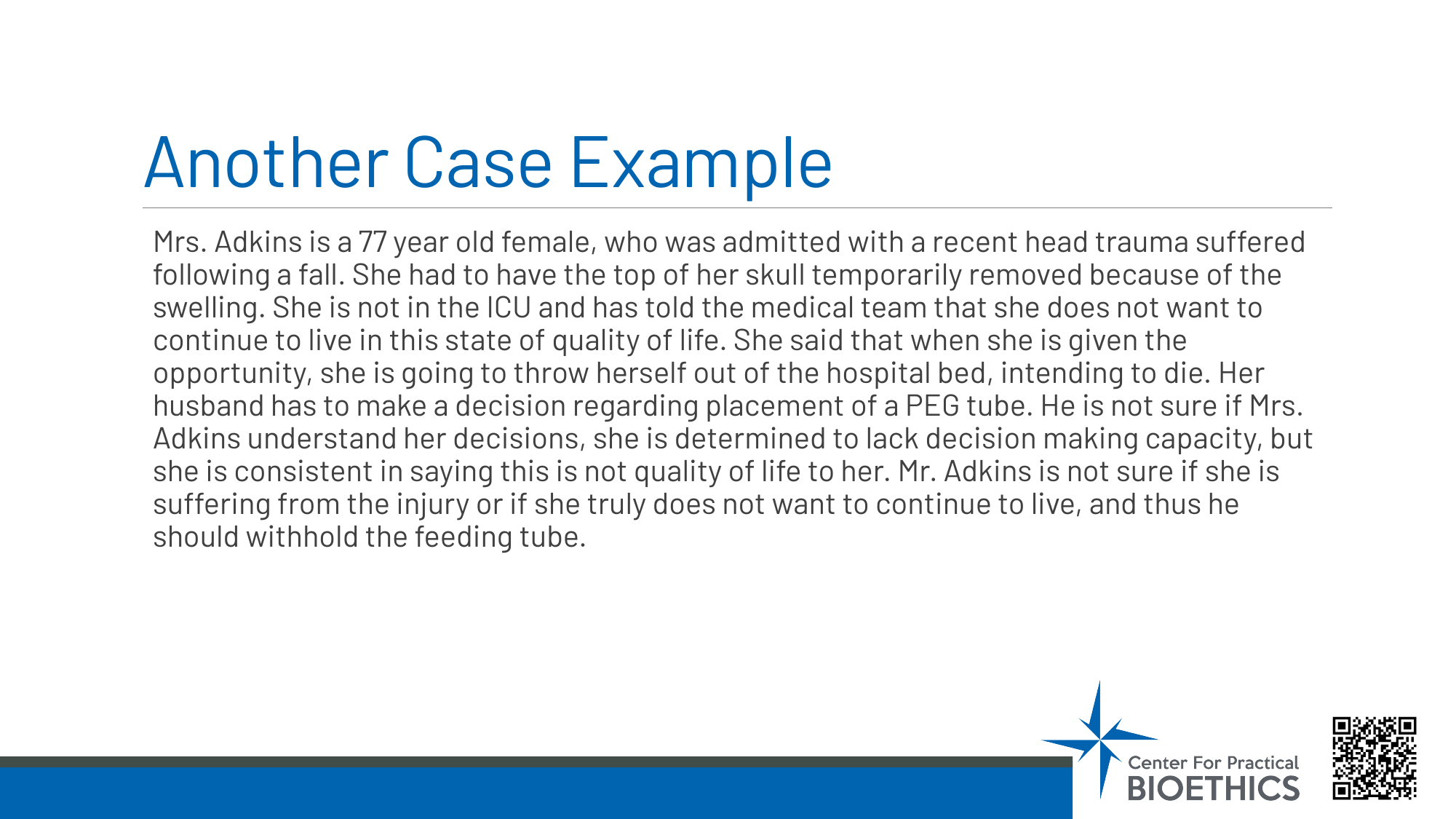

# Another Case Example
Mrs. Adkins is a 77 year old female, who was admitted with a recent head trauma suffered following a fall. She had to have the top of her skull temporarily removed because of the swelling. She is not in the ICU and has told the medical team that she does not want to continue to live in this state of quality of life. She said that when she is given the opportunity, she is going to throw herself out of the hospital bed, intending to die. Her husband has to make a decision regarding placement of a PEG tube. He is not sure if Mrs. Adkins understand her decisions, she is determined to lack decision making capacity, but she is consistent in saying this is not quality of life to her. Mr. Adkins is not sure if she is suffering from the injury or if she truly does not want to continue to live, and thus he should withhold the feeding tube.